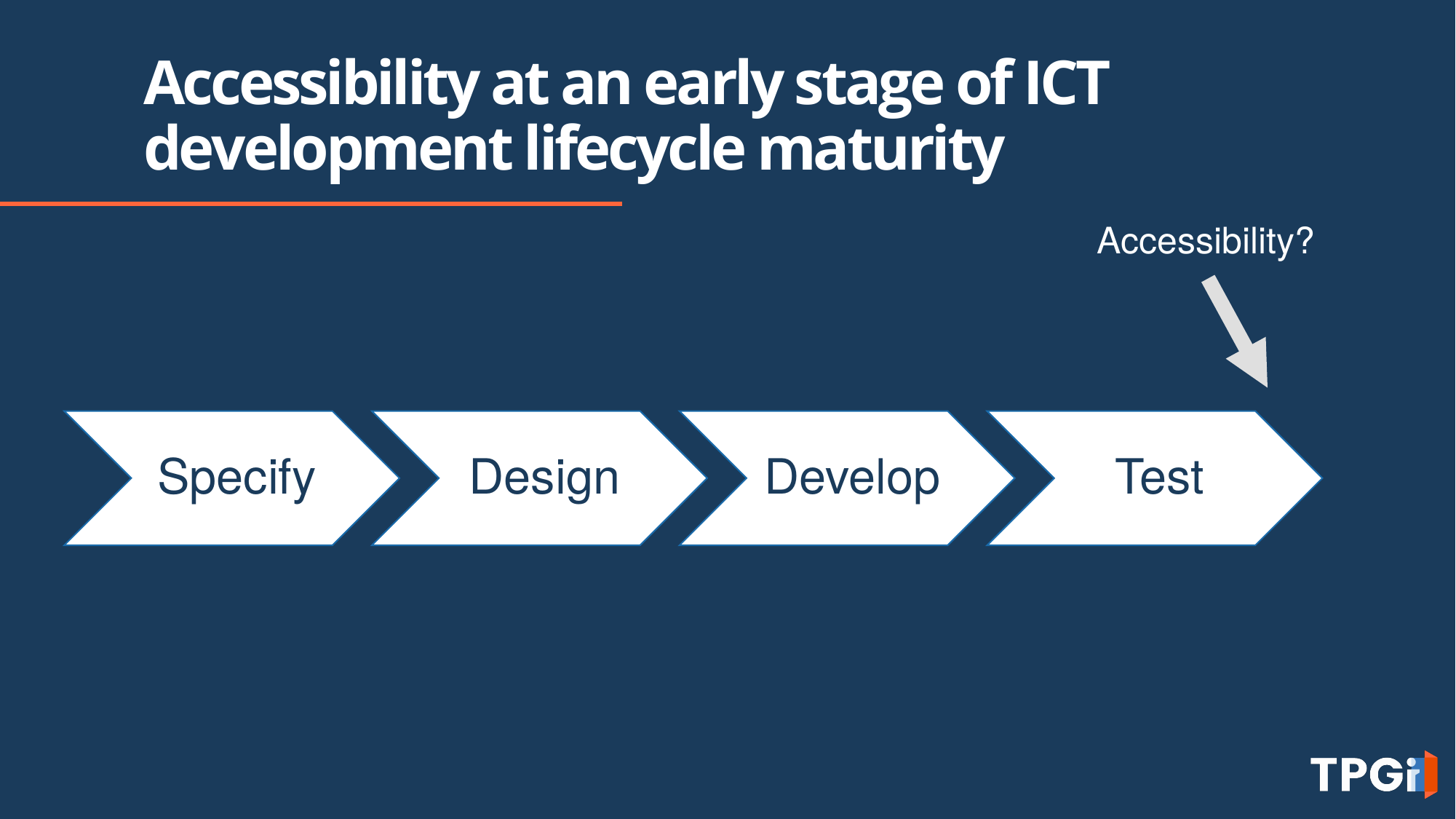

# Accessibility at an early stage of ICT development lifecycle maturity
Specify
Design
Develop
Test
Accessibility?